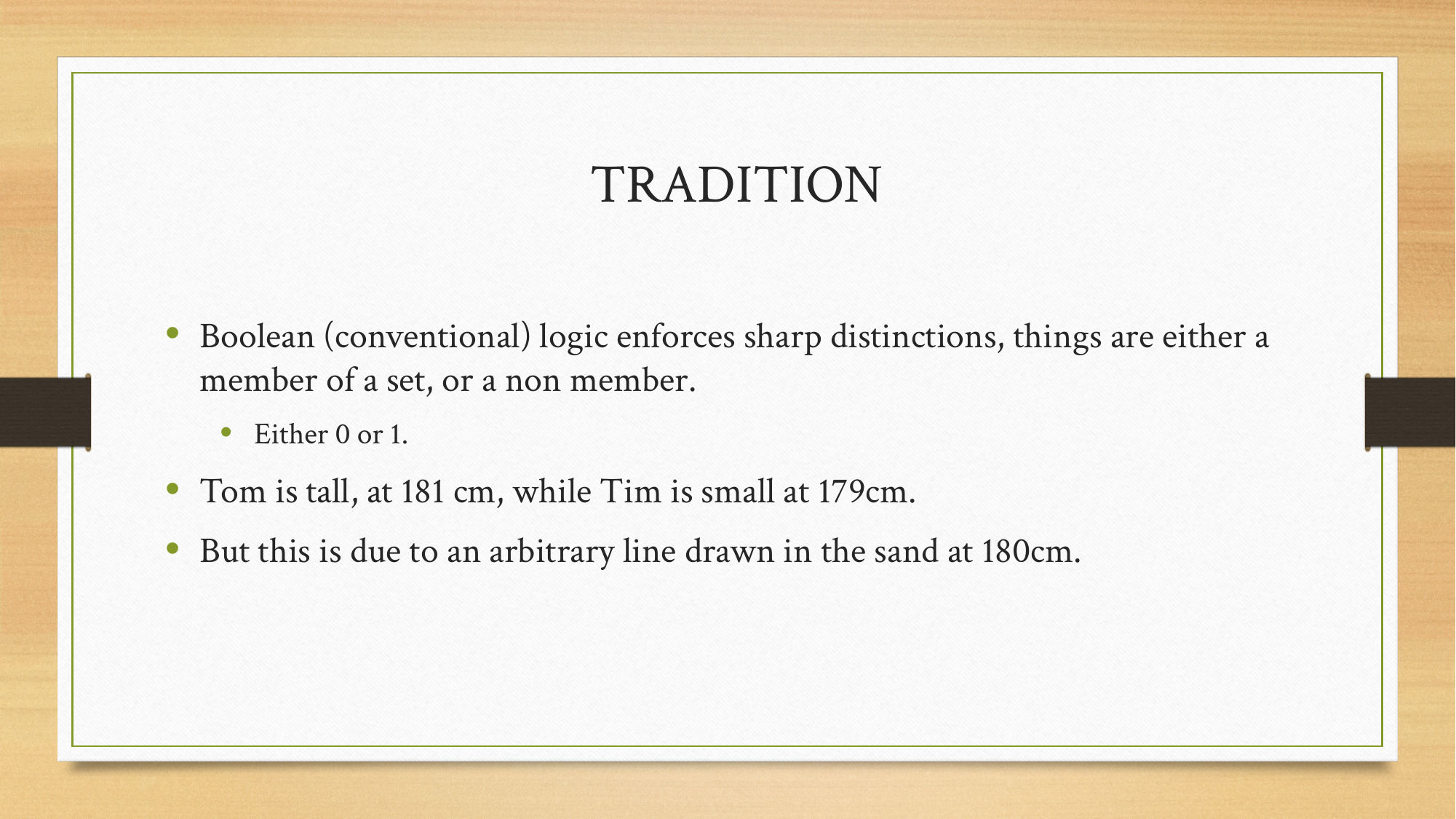

Boolean (conventional) logic enforces sharp distinctions, things are either a member of a set, or a non member.
Either 0 or 1.
Tom is tall, at 181 cm, while Tim is small at 179cm.
But this is due to an arbitrary line drawn in the sand at 180cm.
Tradition